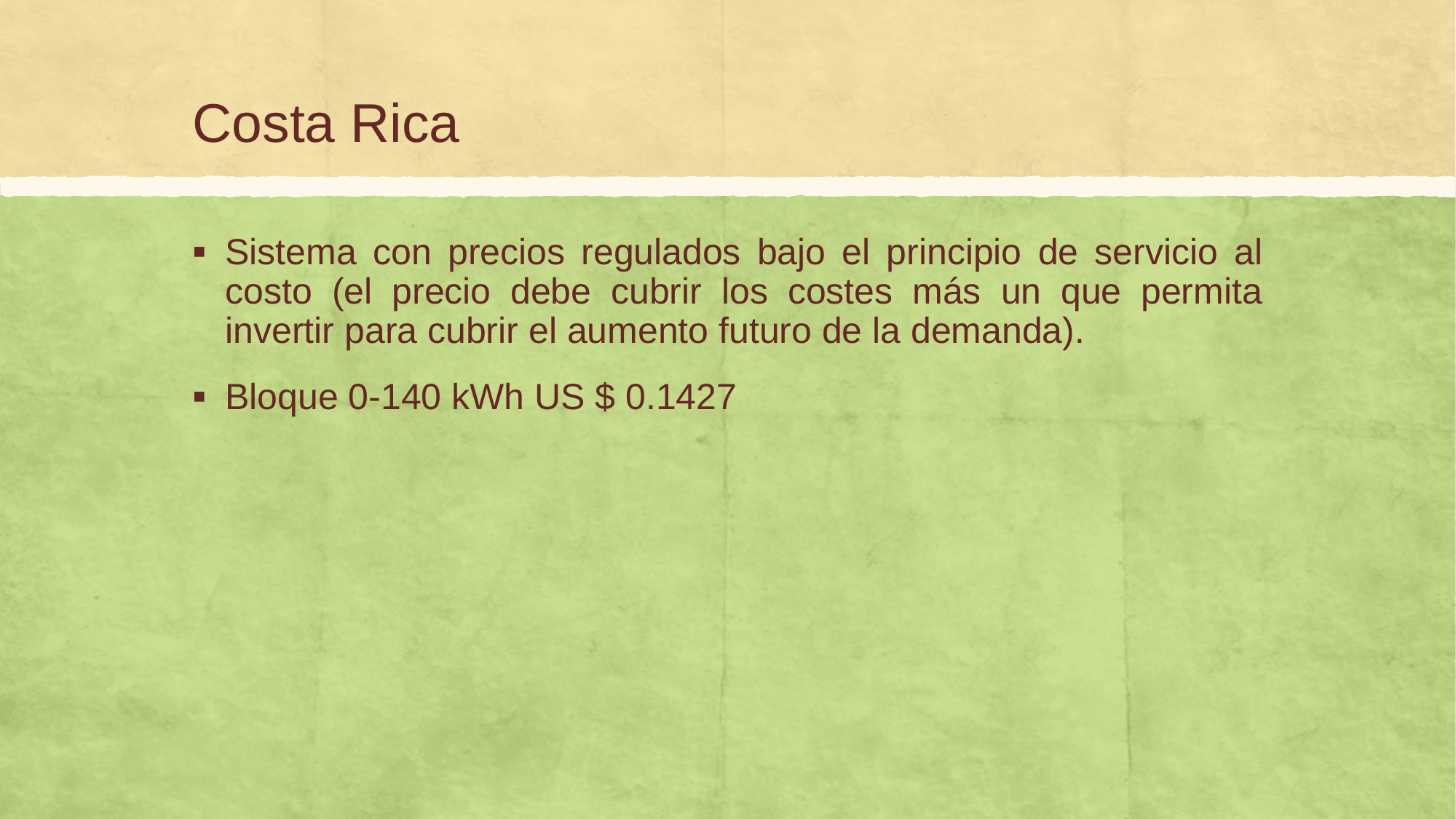

# Costa Rica
Sistema con precios regulados bajo el principio de servicio al costo (el precio debe cubrir los costes más un que permita invertir para cubrir el aumento futuro de la demanda).
Bloque 0-140 kWh US $ 0.1427